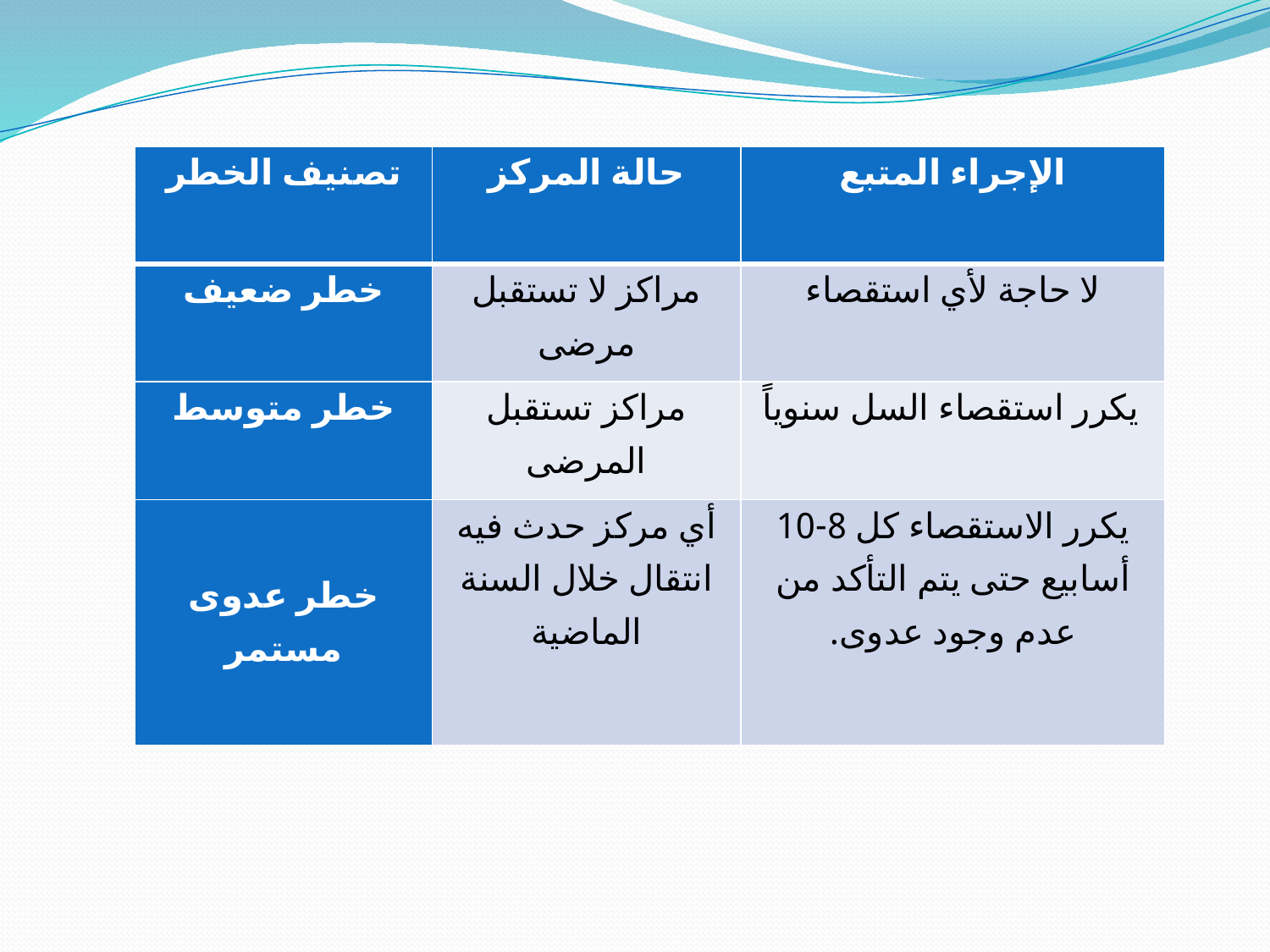

| تصنيف الخطر | حالة المركز | الإجراء المتبع |
| --- | --- | --- |
| خطر ضعيف | مراكز لا تستقبل مرضى | لا حاجة لأي استقصاء |
| خطر متوسط | مراكز تستقبل المرضى | يكرر استقصاء السل سنوياً |
| خطر عدوى مستمر | أي مركز حدث فيه انتقال خلال السنة الماضية | يكرر الاستقصاء كل 8-10 أسابيع حتى يتم التأكد من عدم وجود عدوى. |